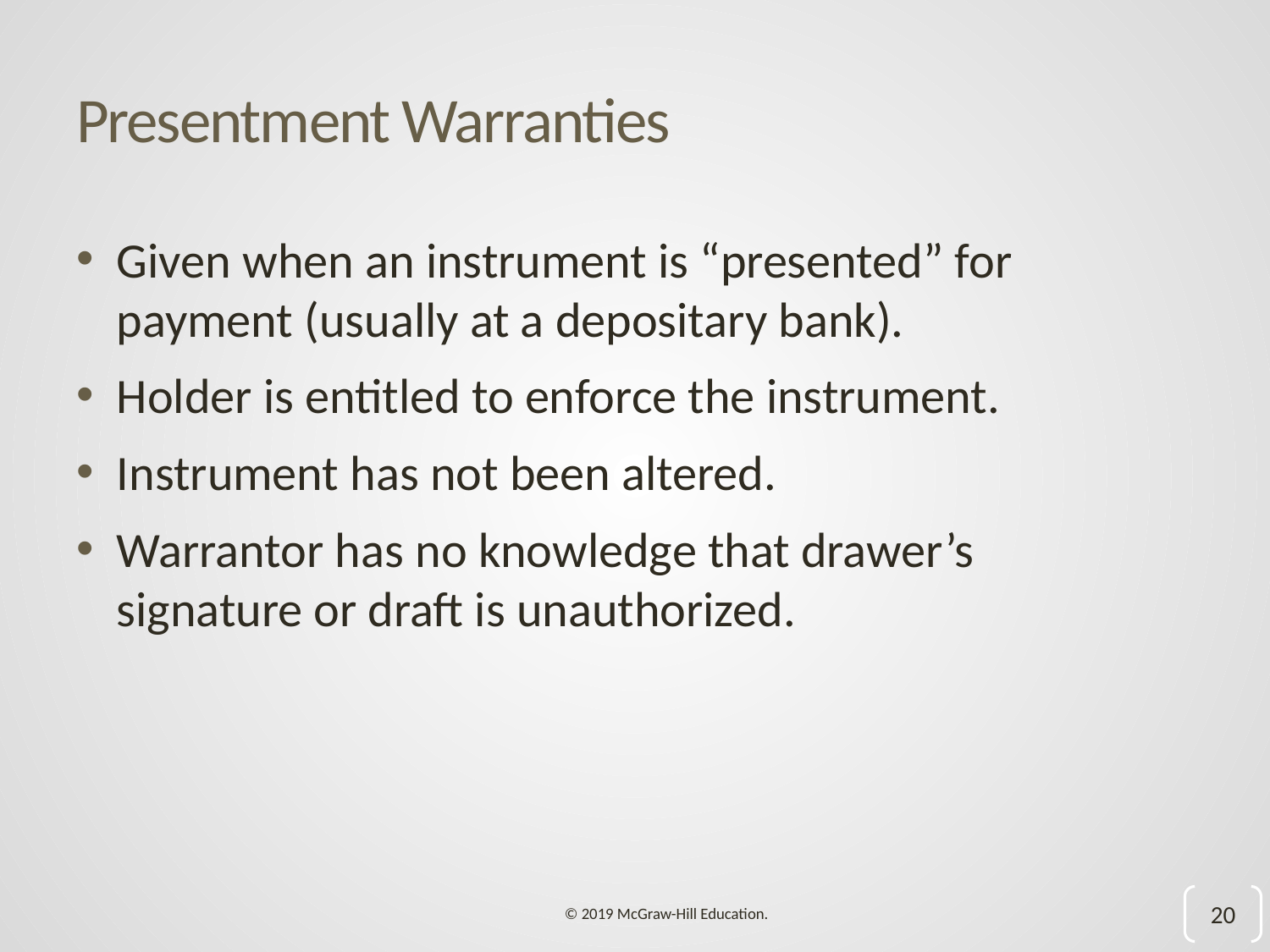

# Presentment Warranties
Given when an instrument is “presented” for payment (usually at a depositary bank).
Holder is entitled to enforce the instrument.
Instrument has not been altered.
Warrantor has no knowledge that drawer’s signature or draft is unauthorized.
20